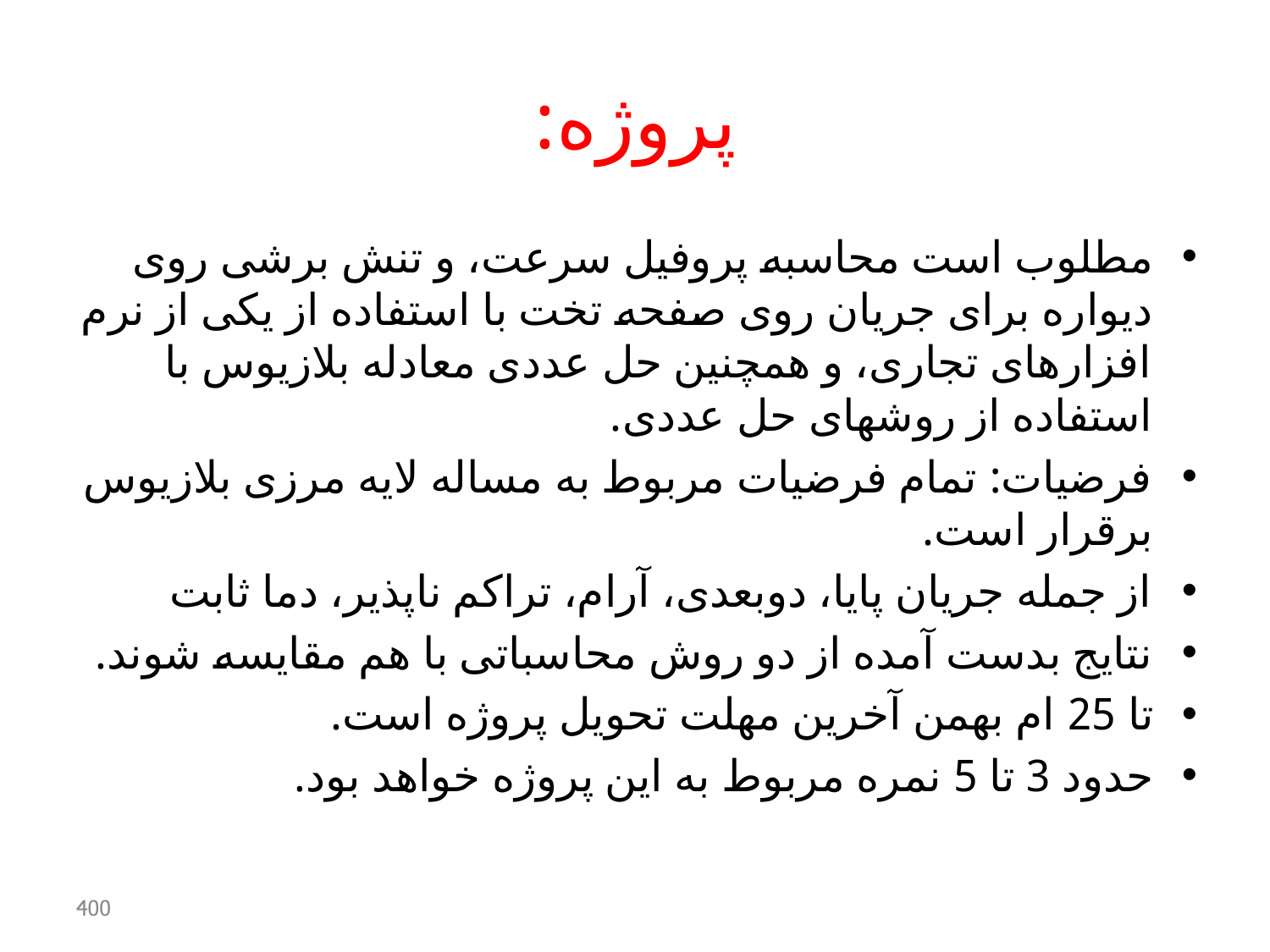

# پروژه:
مطلوب است محاسبه پروفیل سرعت، و تنش برشی روی دیواره برای جریان روی صفحه تخت با استفاده از یکی از نرم افزارهای تجاری، و همچنین حل عددی معادله بلازیوس با استفاده از روشهای حل عددی.
فرضیات: تمام فرضیات مربوط به مساله لایه مرزی بلازیوس برقرار است.
از جمله جریان پایا، دوبعدی، آرام، تراکم ناپذیر، دما ثابت
نتایج بدست آمده از دو روش محاسباتی با هم مقایسه شوند.
تا 25 ام بهمن آخرین مهلت تحویل پروژه است.
حدود 3 تا 5 نمره مربوط به این پروژه خواهد بود.
400